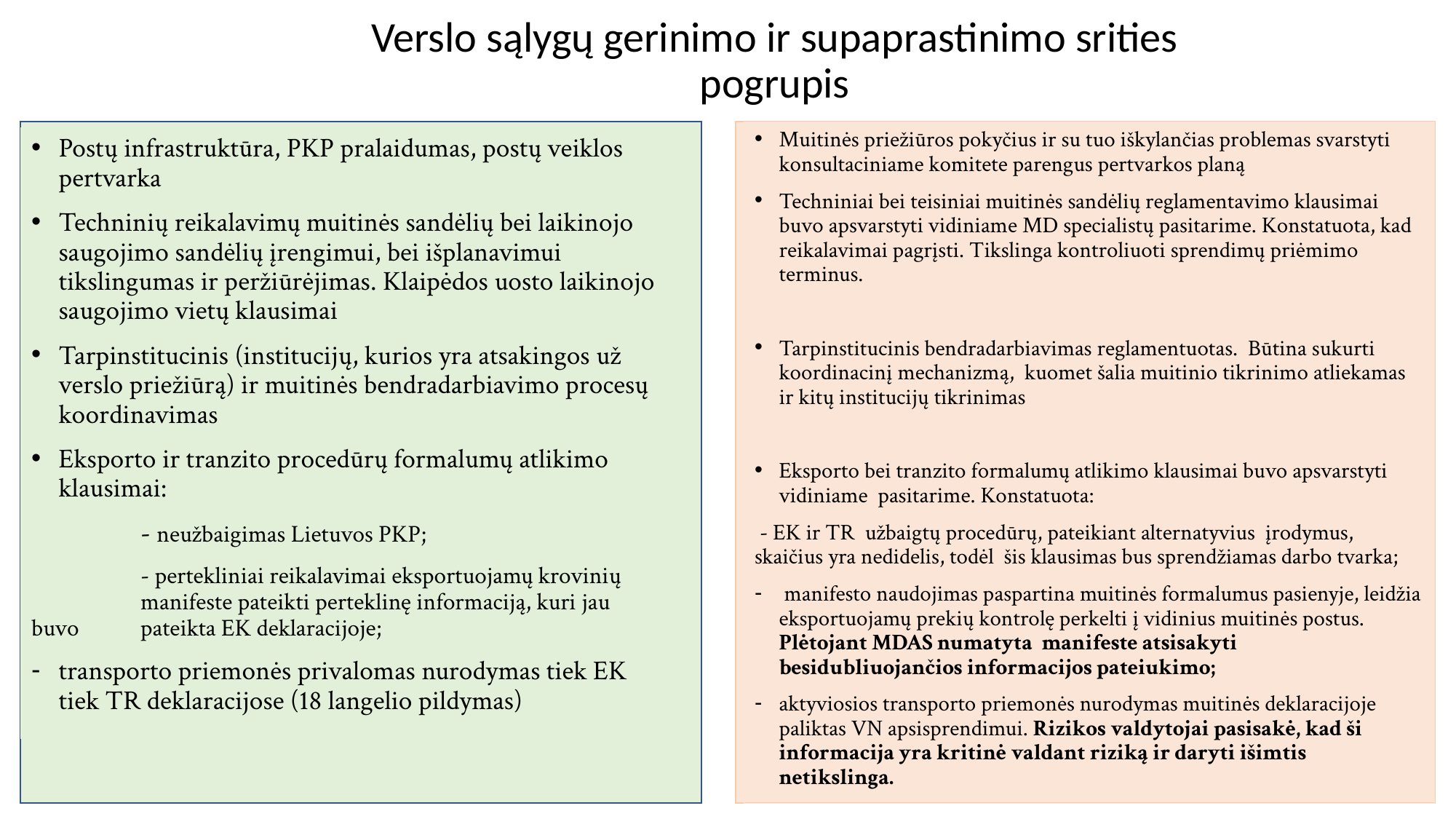

# Verslo sąlygų gerinimo ir supaprastinimo srities pogrupis

Muitinės priežiūros pokyčius ir su tuo iškylančias problemas svarstyti konsultaciniame komitete parengus pertvarkos planą
Techniniai bei teisiniai muitinės sandėlių reglamentavimo klausimai buvo apsvarstyti vidiniame MD specialistų pasitarime. Konstatuota, kad reikalavimai pagrįsti. Tikslinga kontroliuoti sprendimų priėmimo terminus.

Tarpinstitucinis bendradarbiavimas reglamentuotas.  Būtina sukurti koordinacinį mechanizmą,  kuomet šalia muitinio tikrinimo atliekamas ir kitų institucijų tikrinimas

Eksporto bei tranzito formalumų atlikimo klausimai buvo apsvarstyti vidiniame  pasitarime. Konstatuota:
 - EK ir TR  užbaigtų procedūrų, pateikiant alternatyvius  įrodymus, skaičius yra nedidelis, todėl  šis klausimas bus sprendžiamas darbo tvarka;
 manifesto naudojimas paspartina muitinės formalumus pasienyje, leidžia eksportuojamų prekių kontrolę perkelti į vidinius muitinės postus. Plėtojant MDAS numatyta  manifeste atsisakyti besidubliuojančios informacijos pateiukimo;
aktyviosios transporto priemonės nurodymas muitinės deklaracijoje paliktas VN apsisprendimui. Rizikos valdytojai pasisakė, kad ši informacija yra kritinė valdant riziką ir daryti išimtis netikslinga.

Postų infrastruktūra, PKP pralaidumas, postų veiklos pertvarka
Techninių reikalavimų muitinės sandėlių bei laikinojo saugojimo sandėlių įrengimui, bei išplanavimui tikslingumas ir peržiūrėjimas. Klaipėdos uosto laikinojo saugojimo vietų klausimai
Tarpinstitucinis (institucijų, kurios yra atsakingos už verslo priežiūrą) ir muitinės bendradarbiavimo procesų koordinavimas
Eksporto ir tranzito procedūrų formalumų atlikimo klausimai:
	- neužbaigimas Lietuvos PKP;
	- pertekliniai reikalavimai eksportuojamų krovinių 	manifeste pateikti perteklinę informaciją, kuri jau buvo 	pateikta EK deklaracijoje;
transporto priemonės privalomas nurodymas tiek EK tiek TR deklaracijose (18 langelio pildymas)